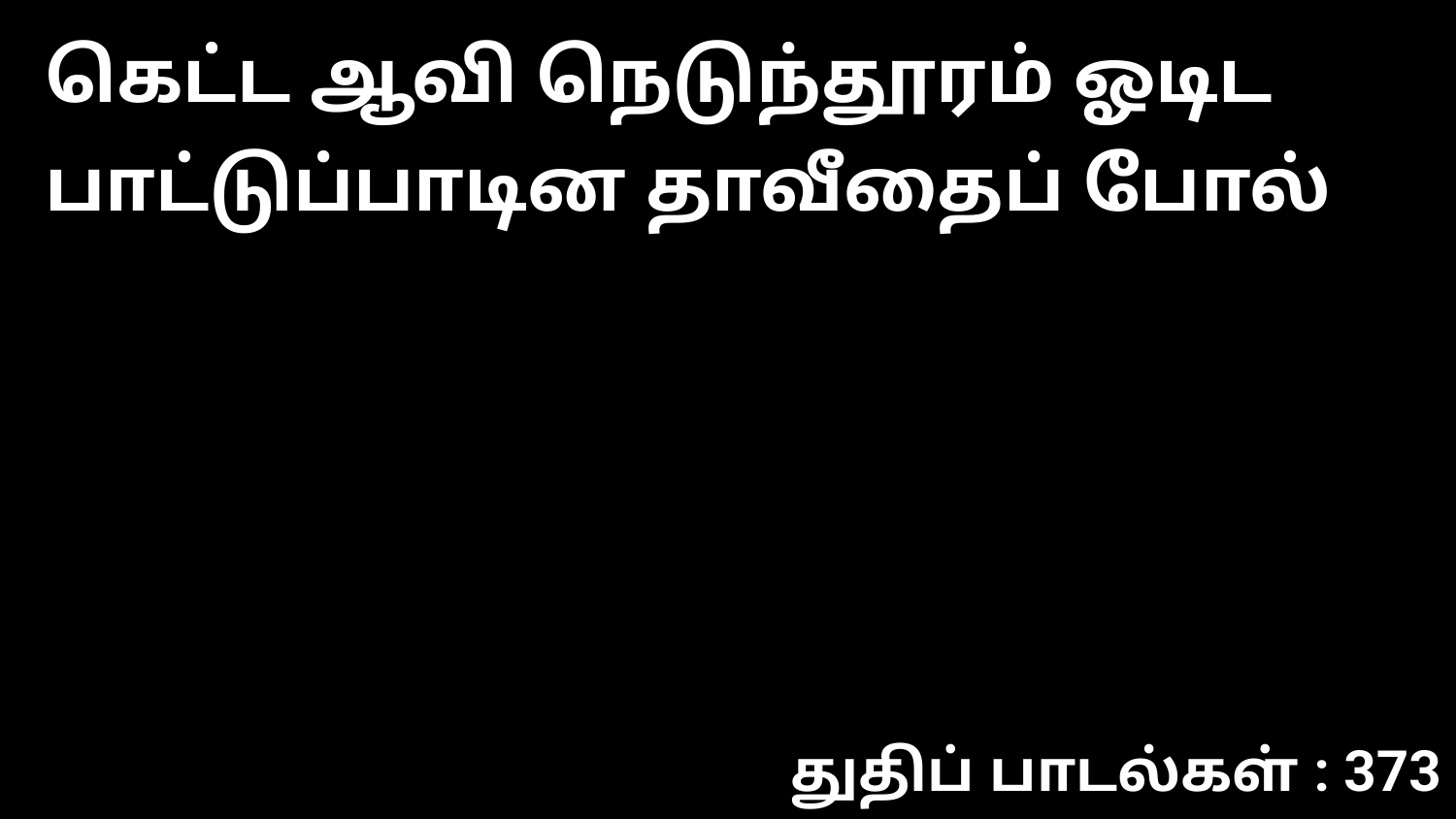

கெட்ட ஆவி நெடுந்தூரம் ஓடிட பாட்டுப்பாடின தாவீதைப் போல்
துதிப் பாடல்கள் : 373